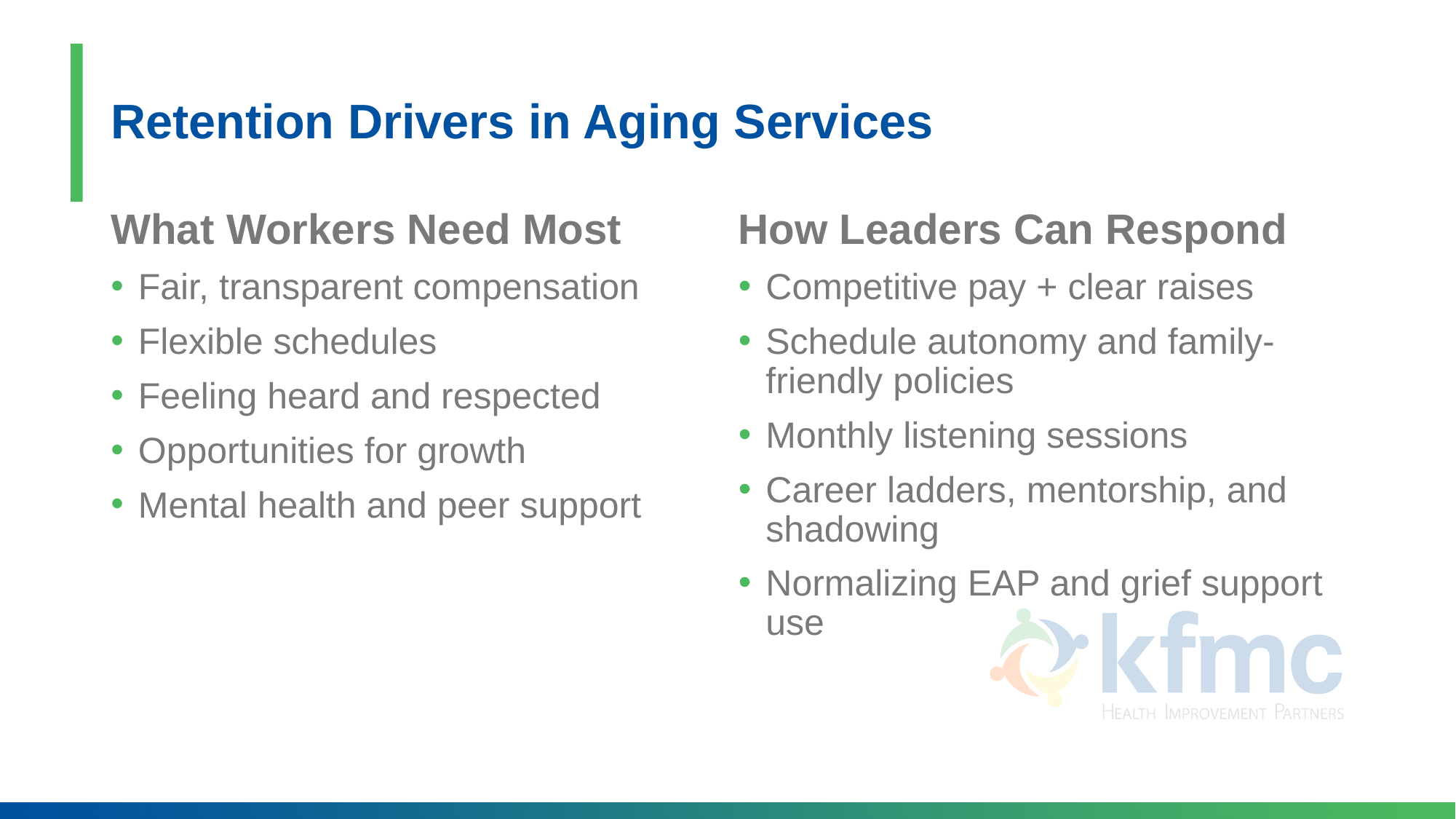

# Retention Drivers in Aging Services
What Workers Need Most
Fair, transparent compensation
Flexible schedules
Feeling heard and respected
Opportunities for growth
Mental health and peer support

How Leaders Can Respond
Competitive pay + clear raises
Schedule autonomy and family-friendly policies
Monthly listening sessions
Career ladders, mentorship, and shadowing
Normalizing EAP and grief support use